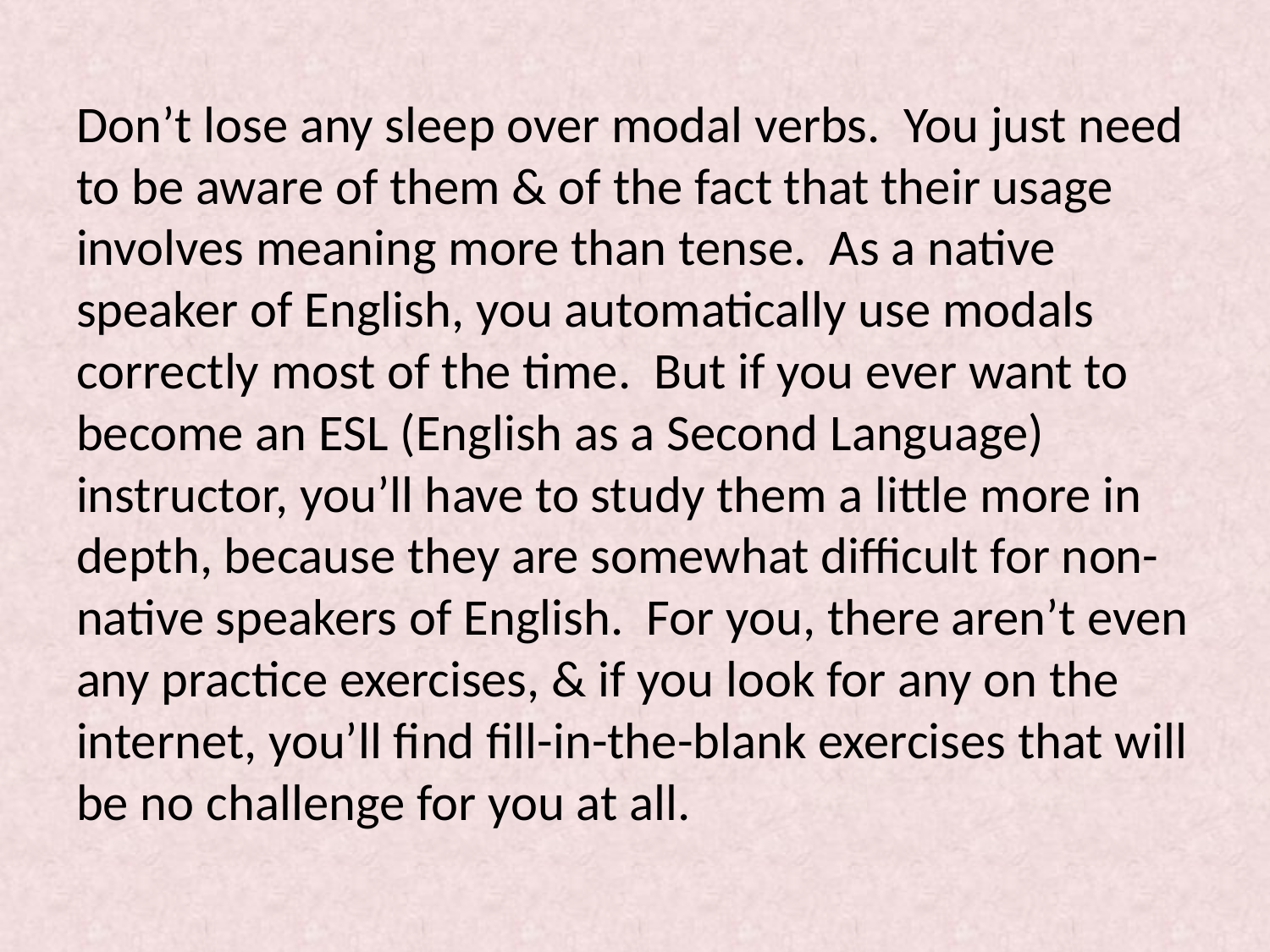

#
Don’t lose any sleep over modal verbs.  You just need to be aware of them & of the fact that their usage involves meaning more than tense.  As a native speaker of English, you automatically use modals correctly most of the time.  But if you ever want to become an ESL (English as a Second Language) instructor, you’ll have to study them a little more in depth, because they are somewhat difficult for non-native speakers of English.  For you, there aren’t even any practice exercises, & if you look for any on the internet, you’ll find fill-in-the-blank exercises that will be no challenge for you at all.